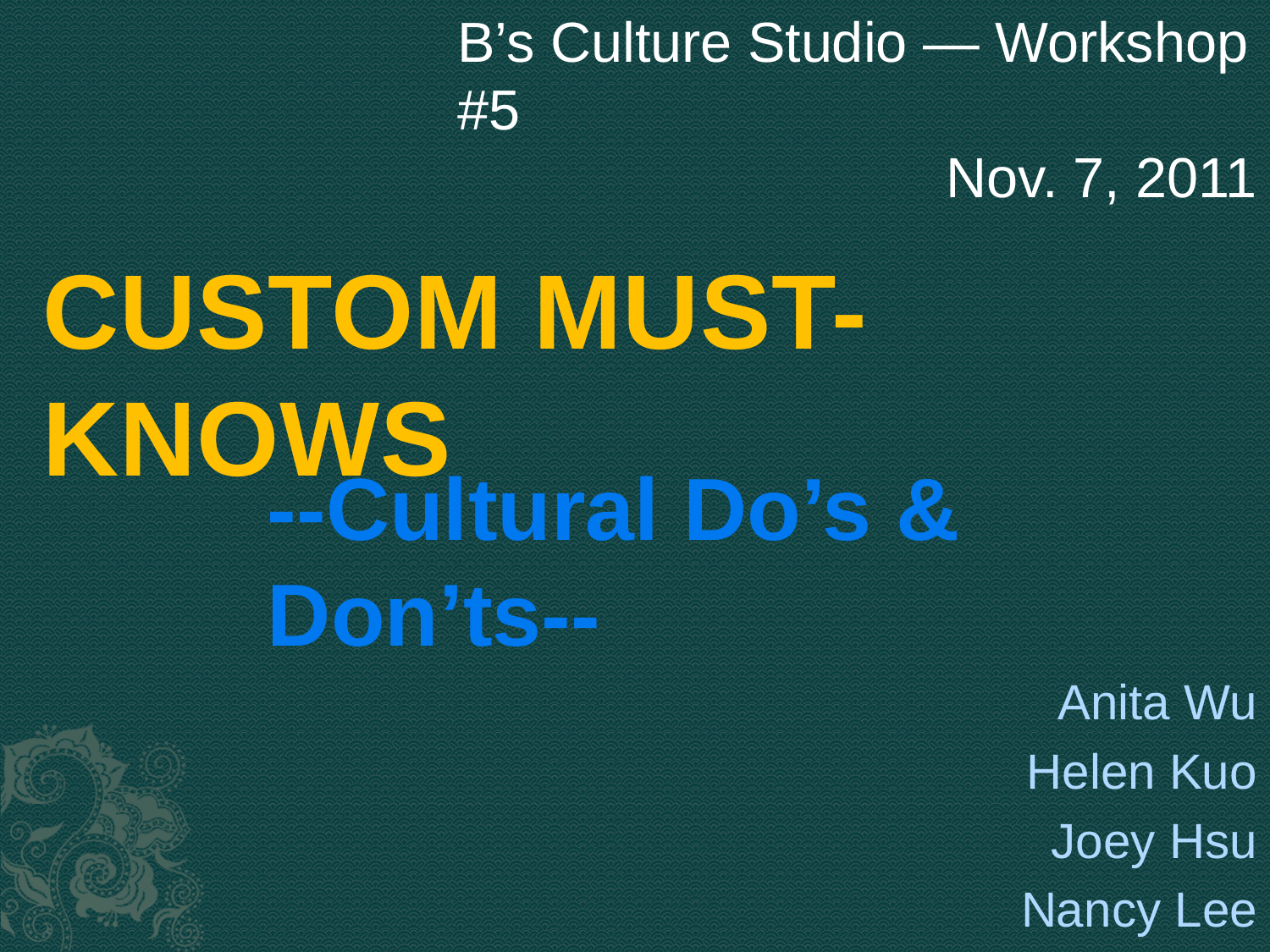

B’s Culture Studio — Workshop #5
Nov. 7, 2011
# CUSTOM MUST-KNOWS
--Cultural Do’s & Don’ts--
Anita Wu
Helen Kuo
Joey Hsu
Nancy Lee